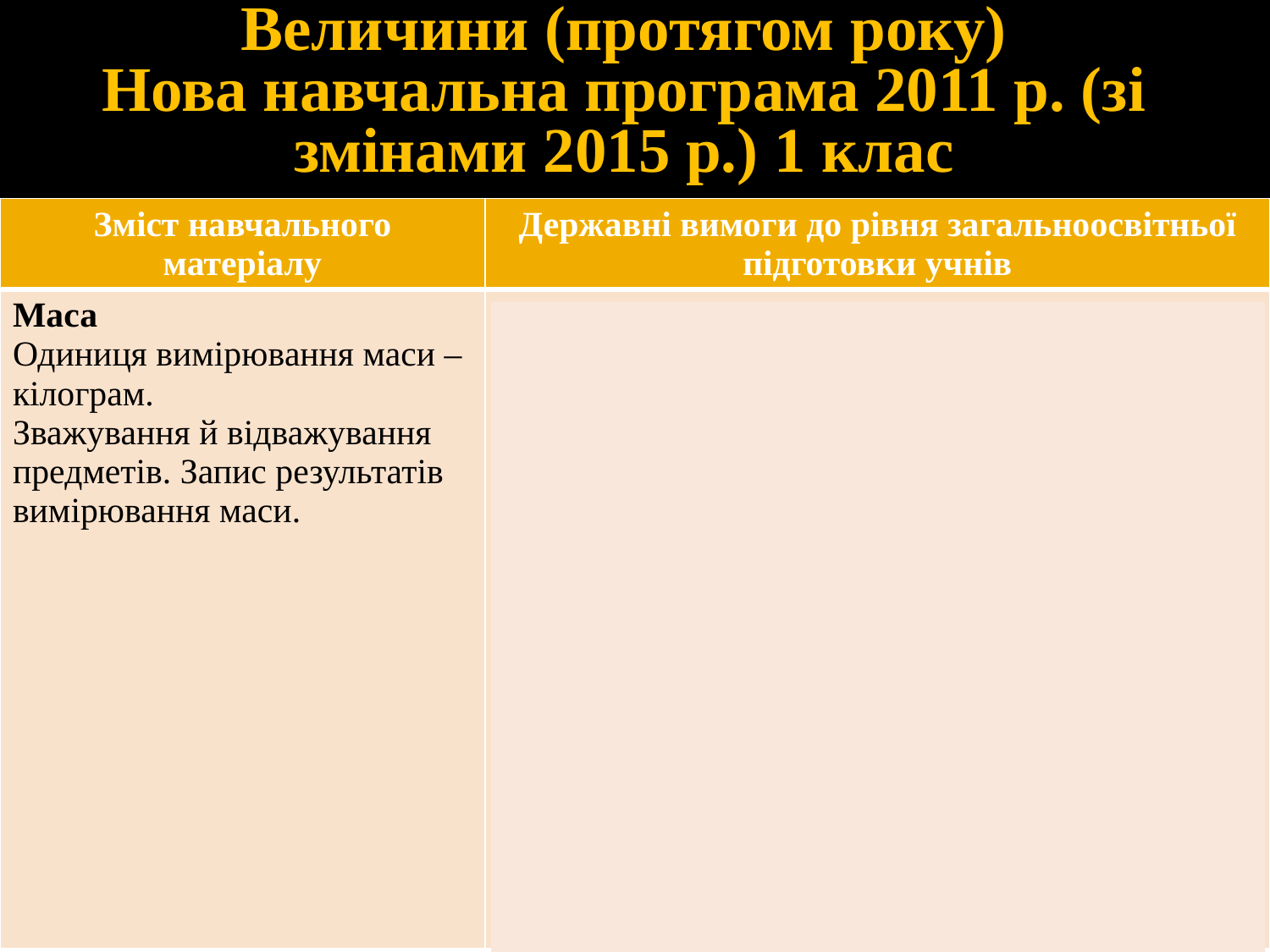

Величини (протягом року)
Нова навчальна програма 2011 р. (зі змінами 2015 р.) 1 клас
| Зміст навчального матеріалу | Державні вимоги до рівня загальноосвітньої підготовки учнів |
| --- | --- |
| Маса Одиниця вимірювання маси – кілограм. Зважування й відважування предметів. Запис результатів вимірювання маси. | знає одиницю вимірювання маси – кілограм; розуміє, що всі предмети навколишнього середовища мають масу; порівнює предмети за масою «на руку»; записує результати вимірювання маси;використовує у записах скорочене позначення одиниць вимірювання маси (кг); |